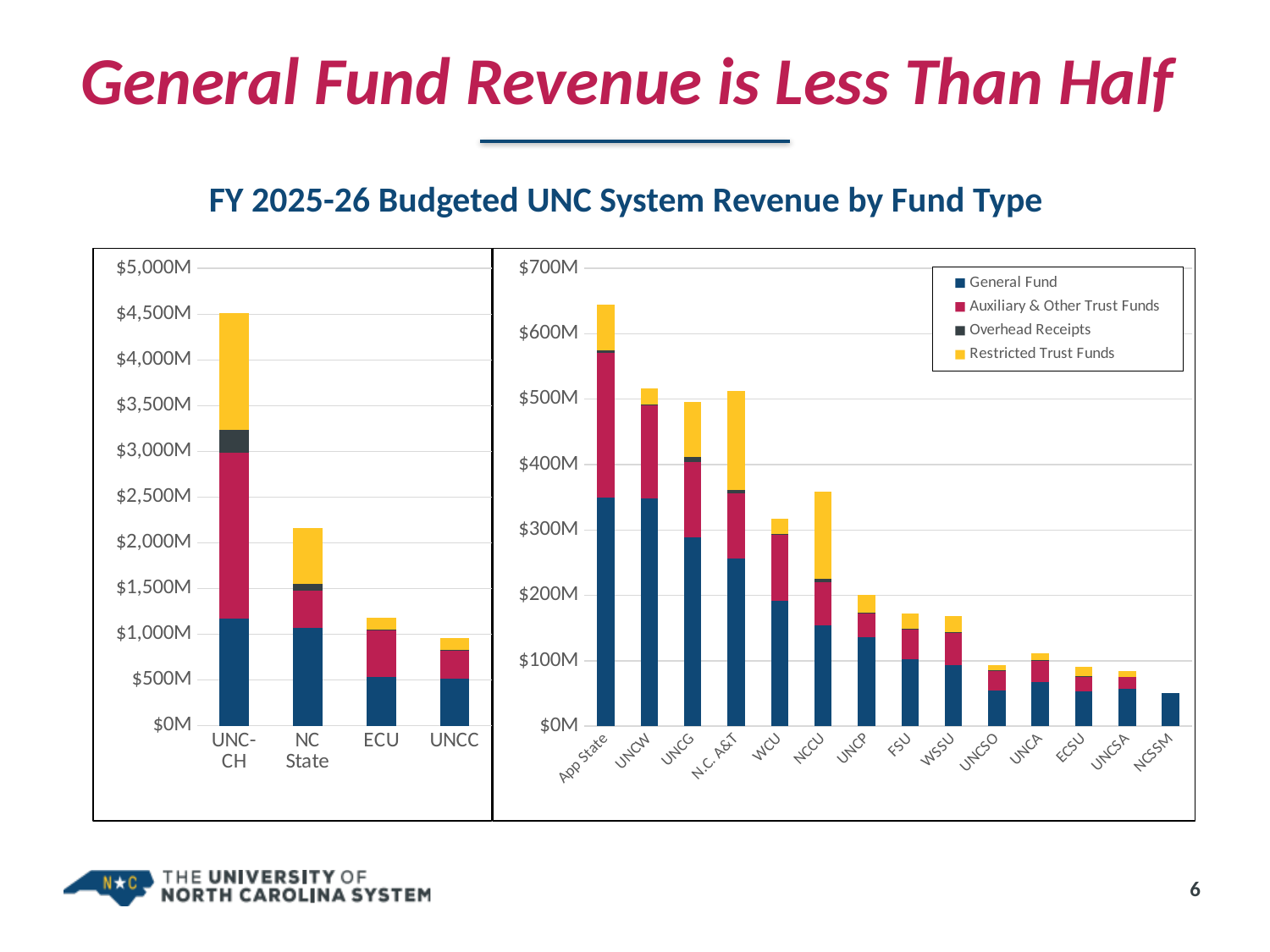

# General Fund Revenue is Less Than Half
FY 2025-26 Budgeted UNC System Revenue by Fund Type

### Chart

| Category | General Fund | Auxiliary & Other Trust Funds | Overhead Receipts | Restricted Trust Funds |
|---|---|---|---|---|
| UNC-CH | 1173816000.0 | 1809154000.0 | 251537000.0 | 1281811000.0 |
| NC State | 1071146000.0 | 405731000.0 | 70000000.0 | 612879000.0 |
| ECU | 529558000.0 | 513318000.0 | 12299000.0 | 124278000.0 |
| UNCC | 516327000.0 | 302701000.0 | 12076000.0 | 127788000.0 |

### Chart

| Category | General Fund | Auxiliary & Other Trust Funds | Overhead Receipts | Restricted Trust Funds |
|---|---|---|---|---|
| App State | 348857000.0 | 222241000.0 | 3000000.0 | 70031000.0 |
| UNCW | 348089000.0 | 141935000.0 | 2448000.0 | 23482000.0 |
| UNCG | 288683000.0 | 114514000.0 | 8429000.0 | 84485000.0 |
| N.C. A&T | 255859000.0 | 99886300.0 | 6047100.0 | 150730600.0 |
| WCU | 191193000.0 | 101495000.0 | 1071000.0 | 23761000.0 |
| NCCU | 153860000.0 | 65952000.0 | 4910000.0 | 133769870.0 |
| UNCP | 136083000.0 | 37413000.0 | 319000.0 | 27171000.0 |
| FSU | 102544000.0 | 45104000.0 | 1068000.0 | 23902000.0 |
| WSSU | 92670000.0 | 50206000.0 | 746000.0 | 24131000.0 |
| UNCSO | 54886000.0 | 29653000.0 | 278000.0 | 8435000.0 |
| UNCA | 67633000.0 | 32620000.0 | 470000.0 | 10326000.0 |
| ECSU | 52648000.0 | 23352000.0 | 391000.0 | 14491000.0 |
| UNCSA | 56627000.0 | 18817000.0 | 0.0 | 8149000.0 |
| NCSSM | 51058000.0 | 0.0 | 0.0 | 0.0 |
6